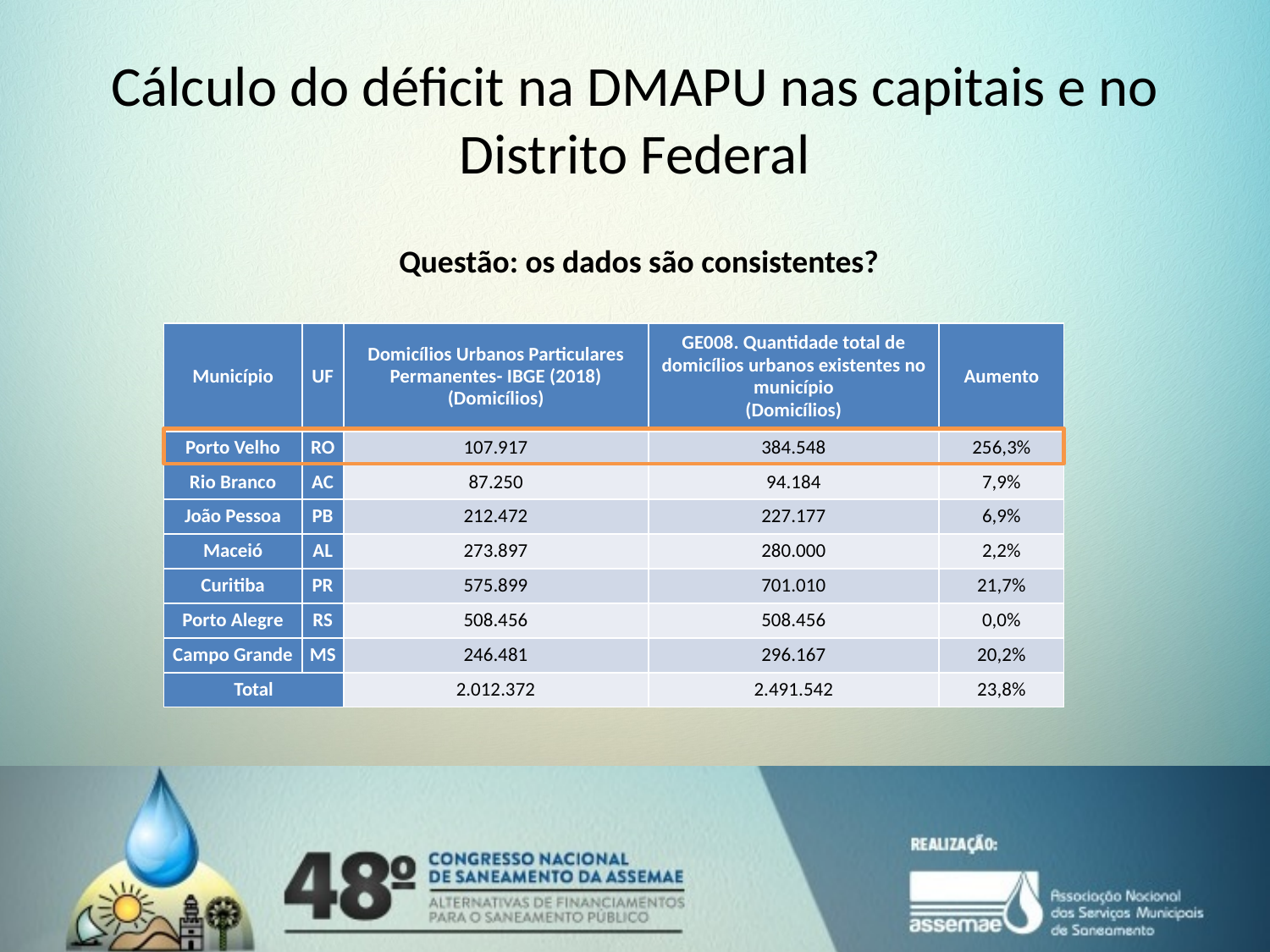

# Cálculo do déficit na DMAPU nas capitais e no Distrito Federal
Questão: os dados são consistentes?
| Município | UF | Domicílios Urbanos Particulares Permanentes- IBGE (2018) (Domicílios) | GE008. Quantidade total de domicílios urbanos existentes no município (Domicílios) | Aumento |
| --- | --- | --- | --- | --- |
| Porto Velho | RO | 107.917 | 384.548 | 256,3% |
| Rio Branco | AC | 87.250 | 94.184 | 7,9% |
| João Pessoa | PB | 212.472 | 227.177 | 6,9% |
| Maceió | AL | 273.897 | 280.000 | 2,2% |
| Curitiba | PR | 575.899 | 701.010 | 21,7% |
| Porto Alegre | RS | 508.456 | 508.456 | 0,0% |
| Campo Grande | MS | 246.481 | 296.167 | 20,2% |
| Total |  | 2.012.372 | 2.491.542 | 23,8% |